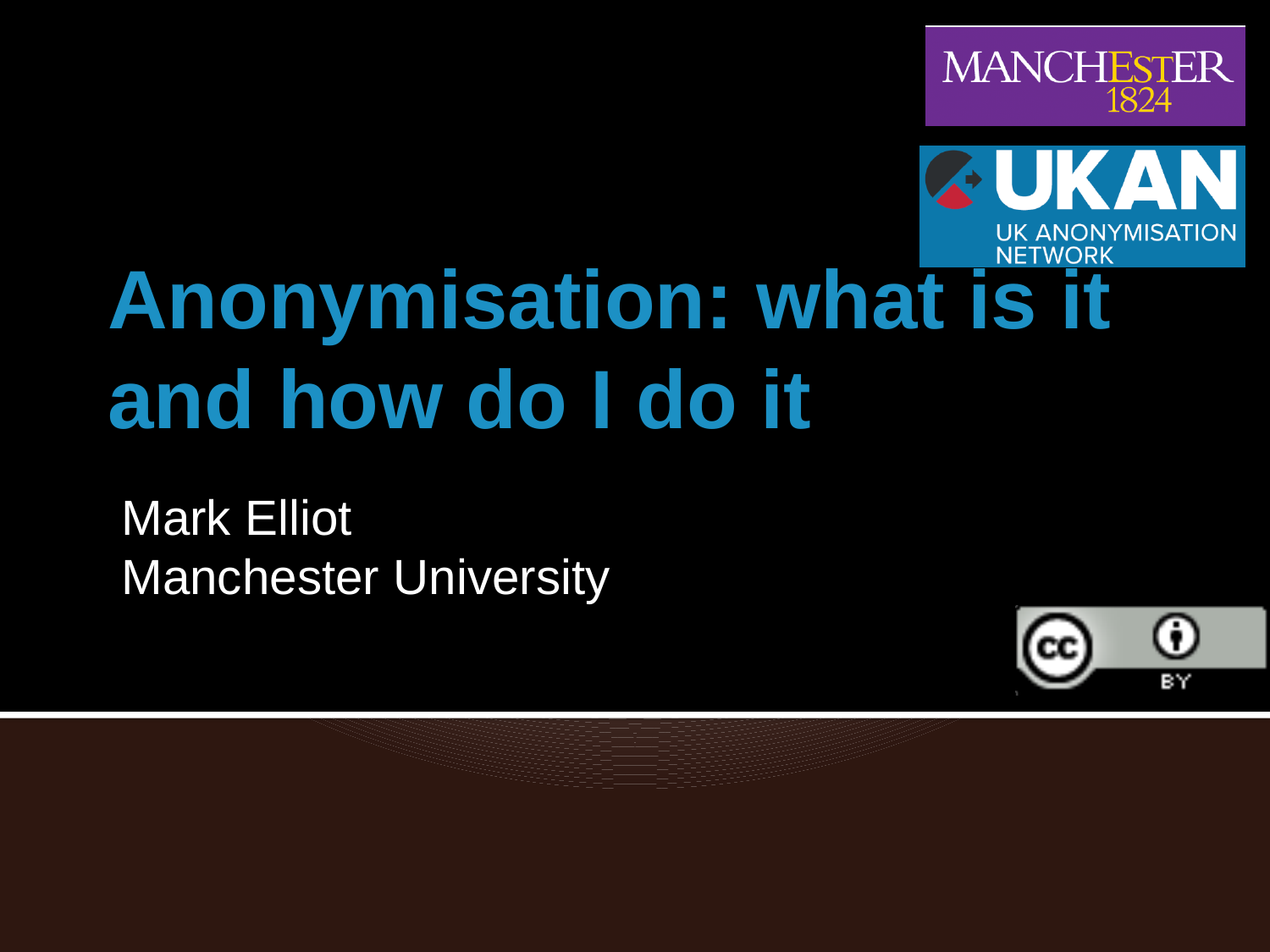

# Anonymisation: what is it and how do I do it
Mark Elliot
Manchester University